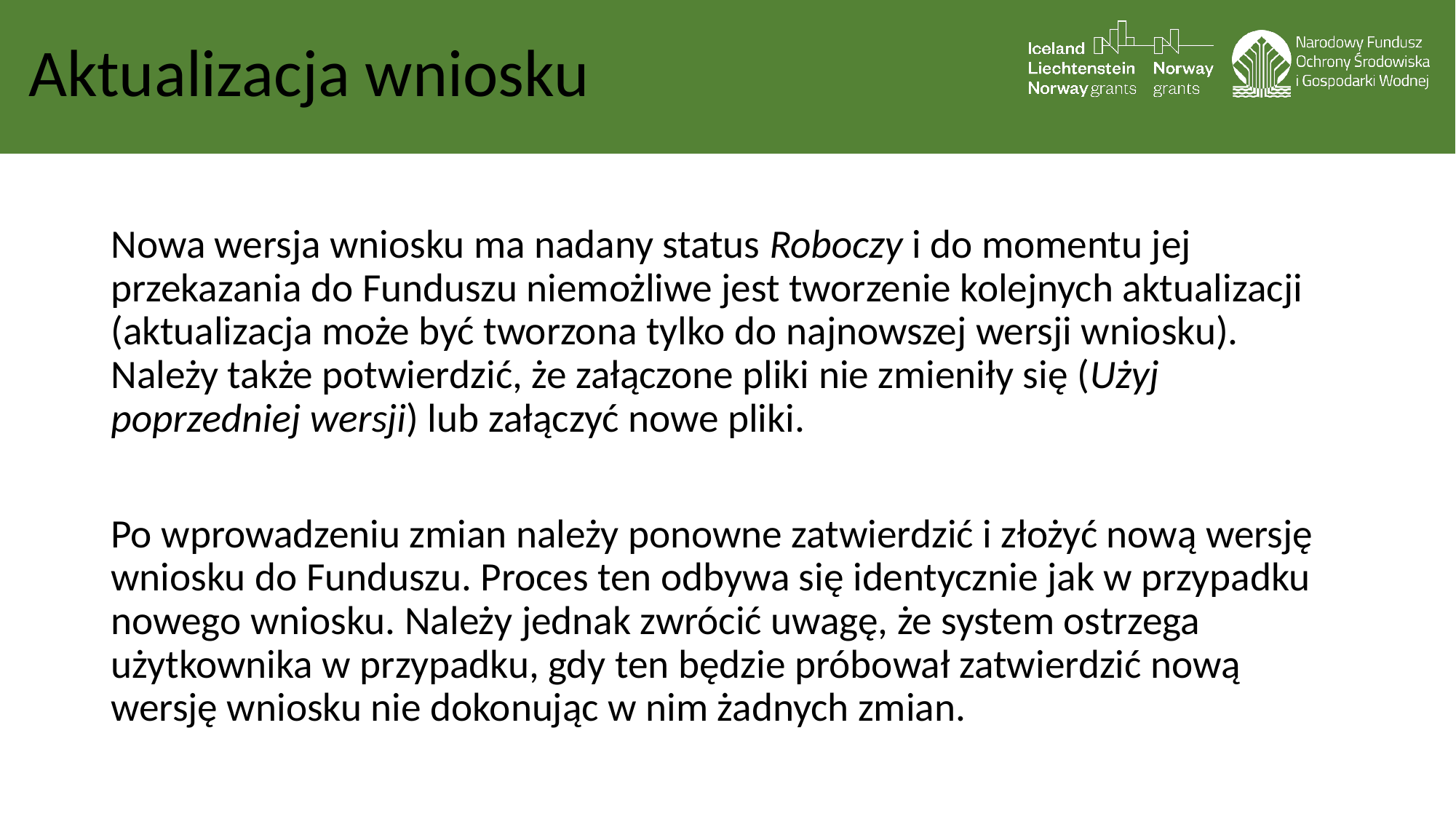

# Aktualizacja wniosku
Nowa wersja wniosku ma nadany status Roboczy i do momentu jej przekazania do Funduszu niemożliwe jest tworzenie kolejnych aktualizacji (aktualizacja może być tworzona tylko do najnowszej wersji wniosku). Należy także potwierdzić, że załączone pliki nie zmieniły się (Użyj poprzedniej wersji) lub załączyć nowe pliki.

Po wprowadzeniu zmian należy ponowne zatwierdzić i złożyć nową wersję wniosku do Funduszu. Proces ten odbywa się identycznie jak w przypadku nowego wniosku. Należy jednak zwrócić uwagę, że system ostrzega użytkownika w przypadku, gdy ten będzie próbował zatwierdzić nową wersję wniosku nie dokonując w nim żadnych zmian.